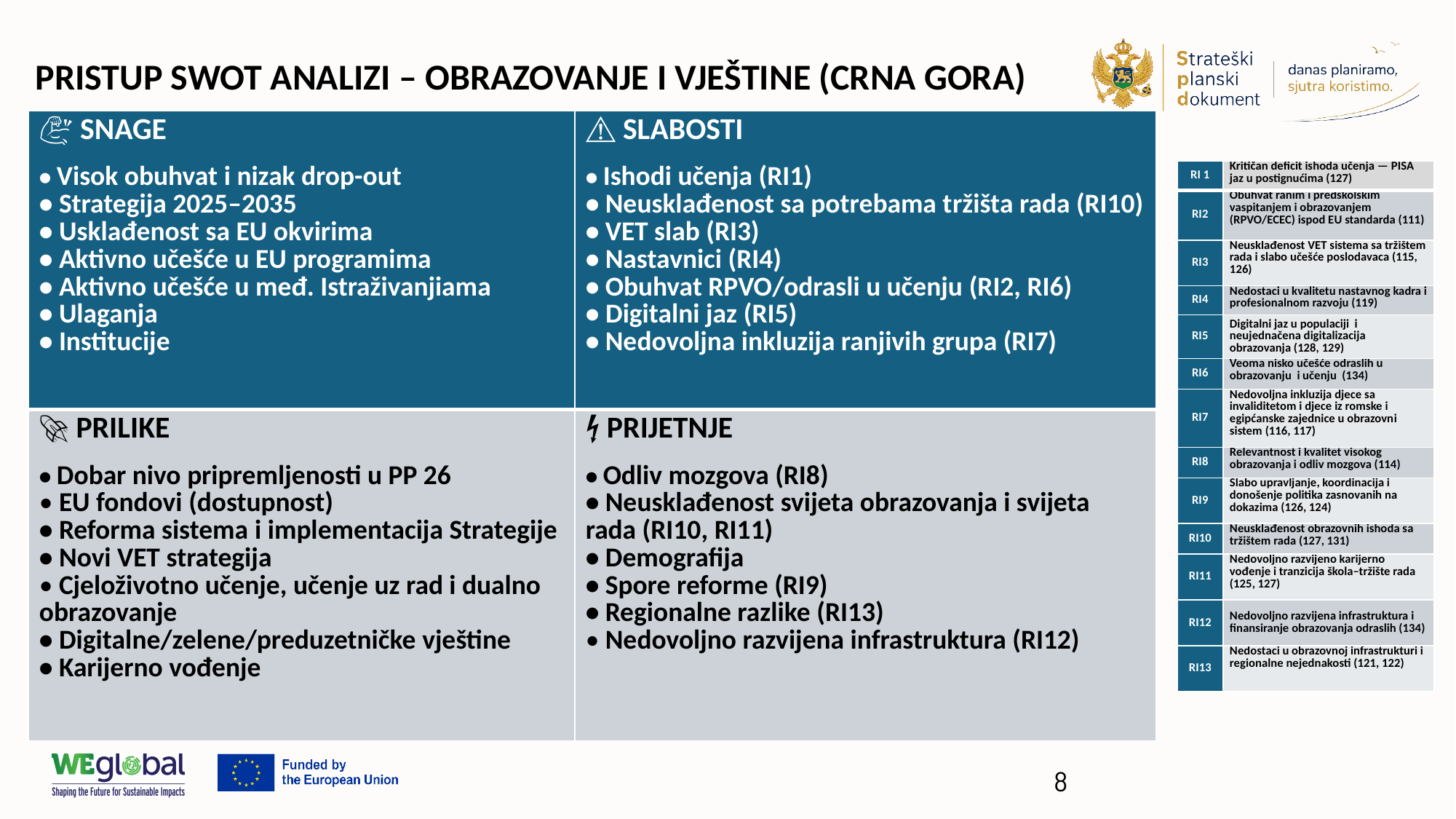

PRISTUP SWOT ANALIZI – OBRAZOVANJE I VJEŠTINE (CRNA GORA)
| 💪 SNAGE • Visok obuhvat i nizak drop-out • Strategija 2025–2035 • Usklađenost sa EU okvirima • Aktivno učešće u EU programima • Aktivno učešće u međ. Istraživanjiama • Ulaganja • Institucije | ⚠️ SLABOSTI • Ishodi učenja (RI1) • Neusklađenost sa potrebama tržišta rada (RI10) • VET slab (RI3) • Nastavnici (RI4) • Obuhvat RPVO/odrasli u učenju (RI2, RI6) • Digitalni jaz (RI5) • Nedovoljna inkluzija ranjivih grupa (RI7) |
| --- | --- |
| 🚀 PRILIKE • Dobar nivo pripremljenosti u PP 26 • EU fondovi (dostupnost) • Reforma sistema i implementacija Strategije • Novi VET strategija • Cjeloživotno učenje, učenje uz rad i dualno obrazovanje • Digitalne/zelene/preduzetničke vještine • Karijerno vođenje | ⚡ PRIJETNJE • Odliv mozgova (RI8) • Neusklađenost svijeta obrazovanja i svijeta rada (RI10, RI11) • Demografija • Spore reforme (RI9) • Regionalne razlike (RI13) • Nedovoljno razvijena infrastruktura (RI12) |
| RI 1 | Kritičan deficit ishoda učenja — PISA jaz u postignućima (127) |
| --- | --- |
| RI2 | Obuhvat ranim i predškolskim vaspitanjem i obrazovanjem (RPVO/ECEC) ispod EU standarda (111) |
| RI3 | Neusklađenost VET sistema sa tržištem rada i slabo učešće poslodavaca (115, 126) |
| RI4 | Nedostaci u kvalitetu nastavnog kadra i profesionalnom razvoju (119) |
| RI5 | Digitalni jaz u populaciji i neujednačena digitalizacija obrazovanja (128, 129) |
| RI6 | Veoma nisko učešće odraslih u obrazovanju i učenju (134) |
| RI7 | Nedovoljna inkluzija djece sa invaliditetom i djece iz romske i egipćanske zajednice u obrazovni sistem (116, 117) |
| RI8 | Relevantnost i kvalitet visokog obrazovanja i odliv mozgova (114) |
| RI9 | Slabo upravljanje, koordinacija i donošenje politika zasnovanih na dokazima (126, 124) |
| RI10 | Neusklađenost obrazovnih ishoda sa tržištem rada (127, 131) |
| RI11 | Nedovoljno razvijeno karijerno vođenje i tranzicija škola–tržište rada (125, 127) |
| RI12 | Nedovoljno razvijena infrastruktura i finansiranje obrazovanja odraslih (134) |
| RI13 | Nedostaci u obrazovnoj infrastrukturi i regionalne nejednakosti (121, 122) |
8